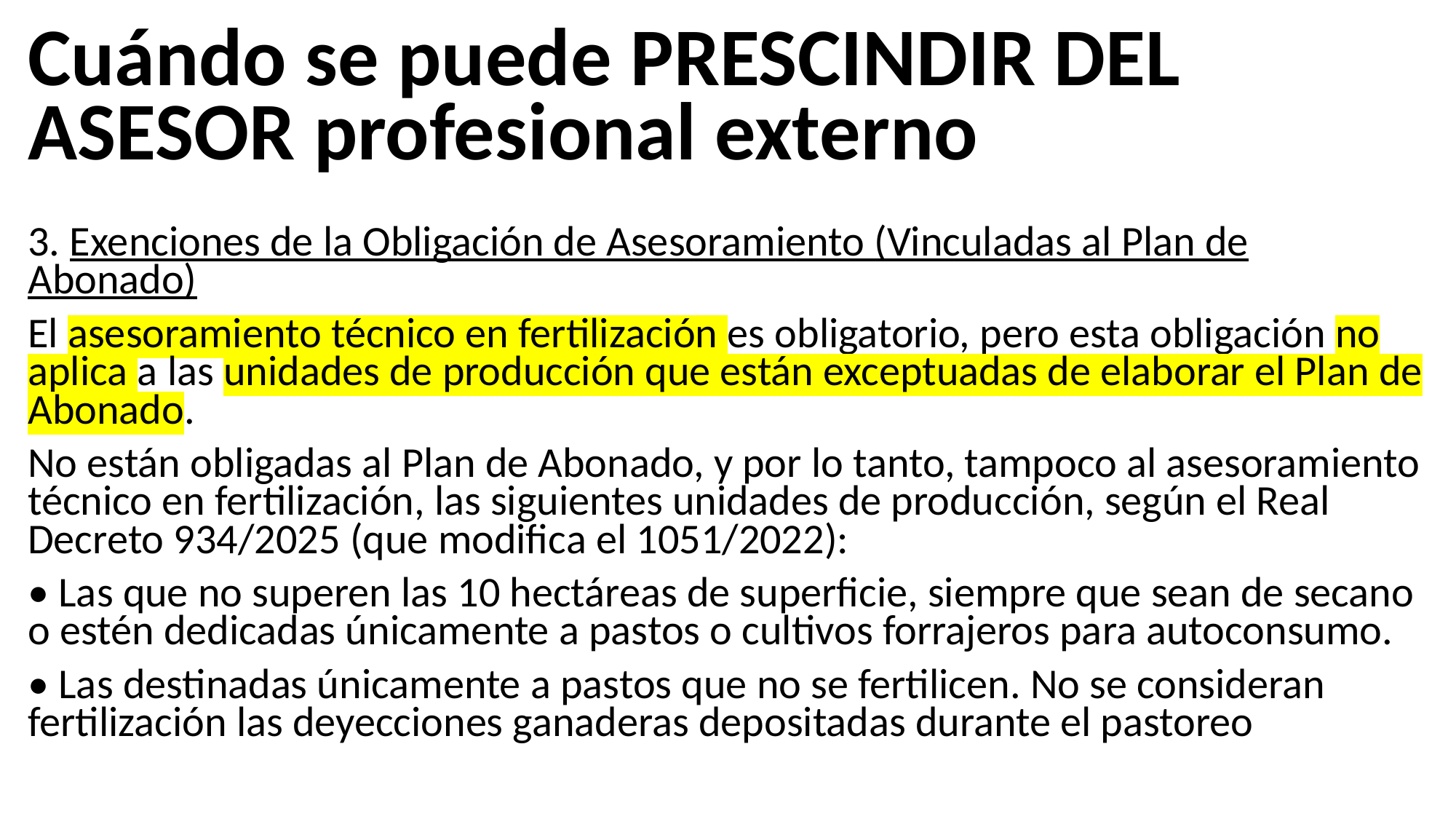

Cuándo se puede PRESCINDIR DEL ASESOR profesional externo

3. Exenciones de la Obligación de Asesoramiento (Vinculadas al Plan de Abonado)
El asesoramiento técnico en fertilización es obligatorio, pero esta obligación no aplica a las unidades de producción que están exceptuadas de elaborar el Plan de Abonado.
No están obligadas al Plan de Abonado, y por lo tanto, tampoco al asesoramiento técnico en fertilización, las siguientes unidades de producción, según el Real Decreto 934/2025 (que modifica el 1051/2022):
• Las que no superen las 10 hectáreas de superficie, siempre que sean de secano o estén dedicadas únicamente a pastos o cultivos forrajeros para autoconsumo.
• Las destinadas únicamente a pastos que no se fertilicen. No se consideran fertilización las deyecciones ganaderas depositadas durante el pastoreo